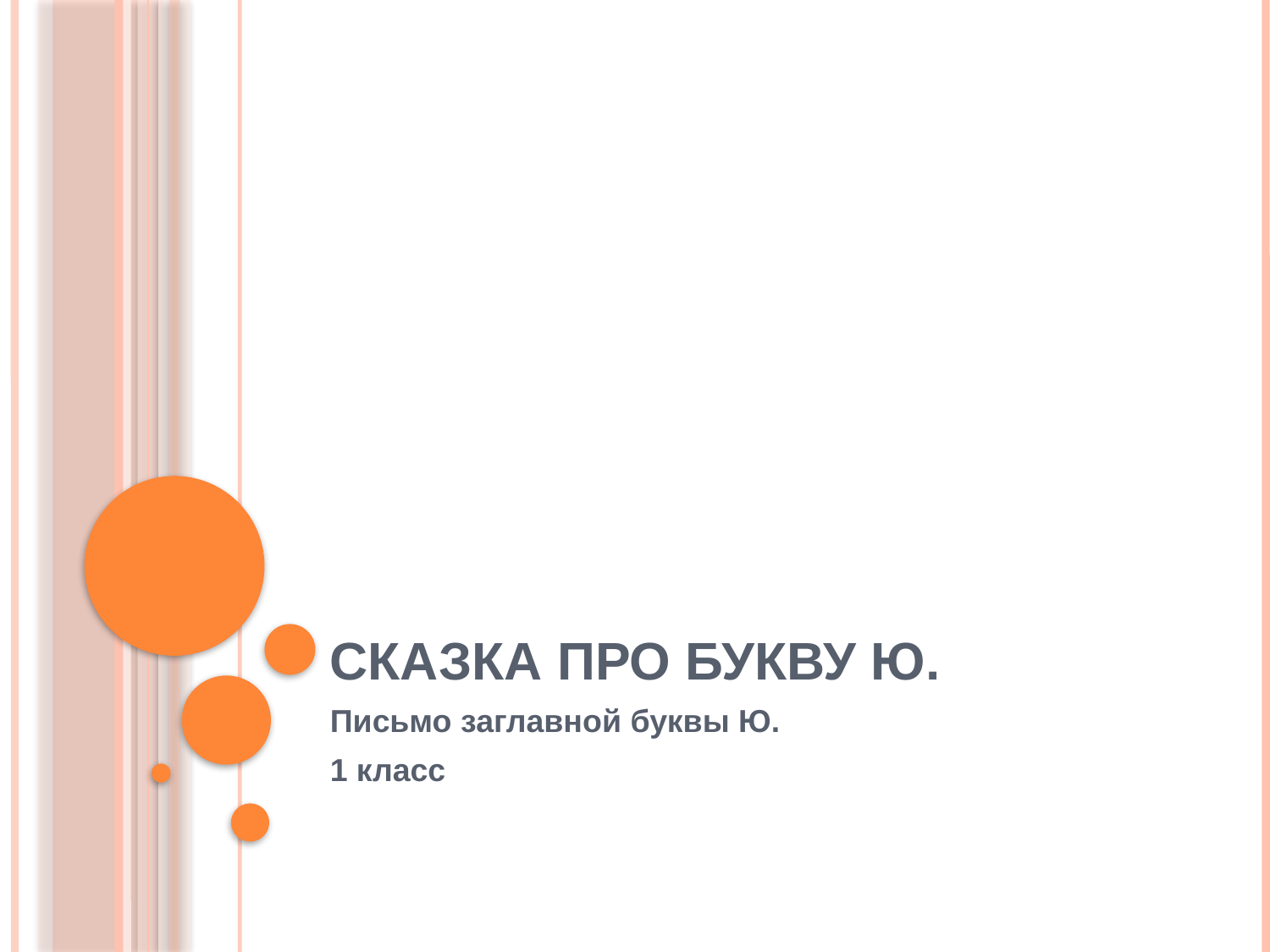

# Сказка про букву Ю.
Письмо заглавной буквы Ю.
1 класс